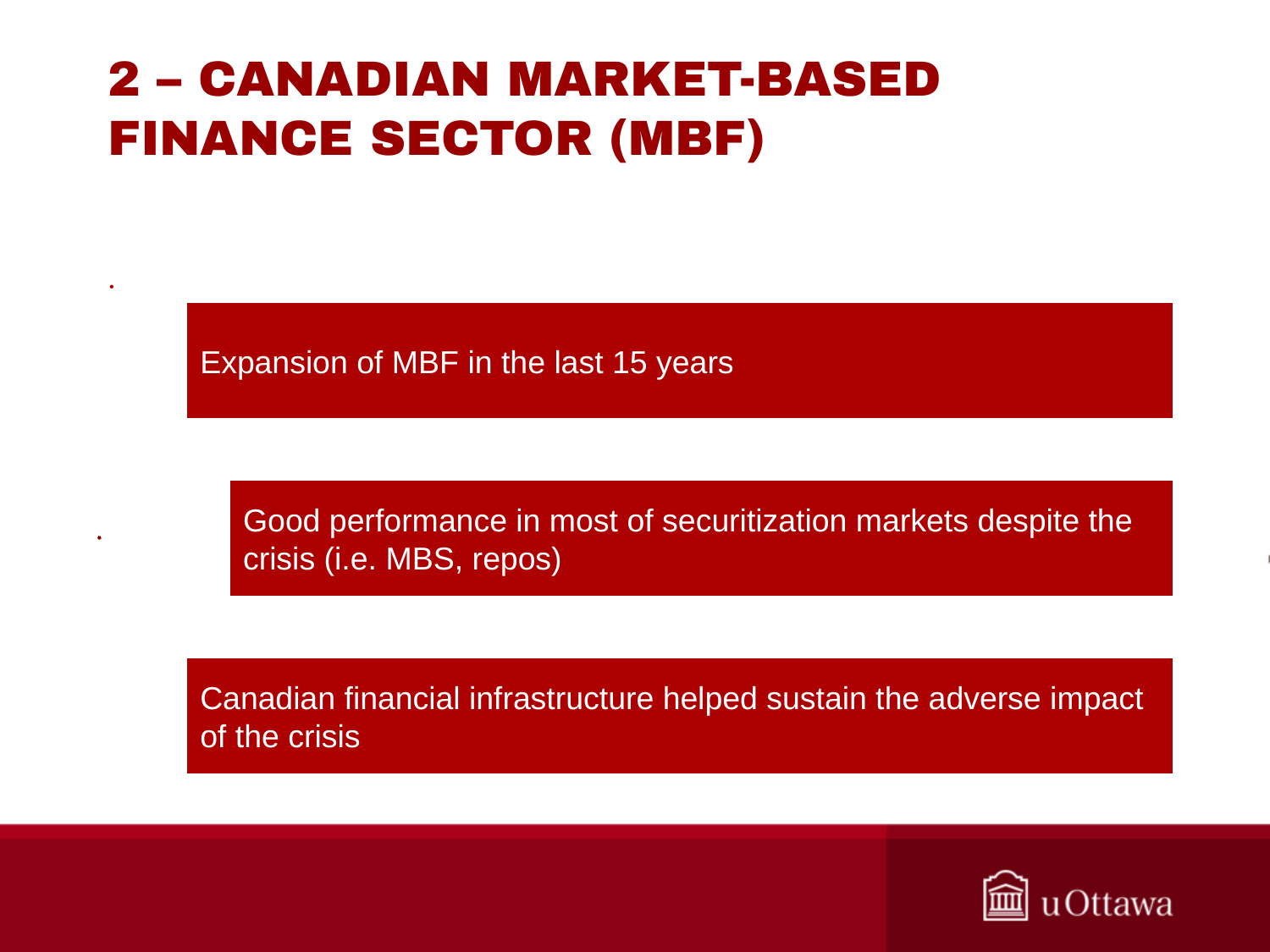

# 2 – CANADIAN MARKET-BASED FINANCE SECTOR (MBF)
Expansion of MBF in the last 15 years
Good performance in most of securitization markets despite the crisis (i.e. MBS, repos)
Canadian financial infrastructure helped sustain the adverse impact of the crisis